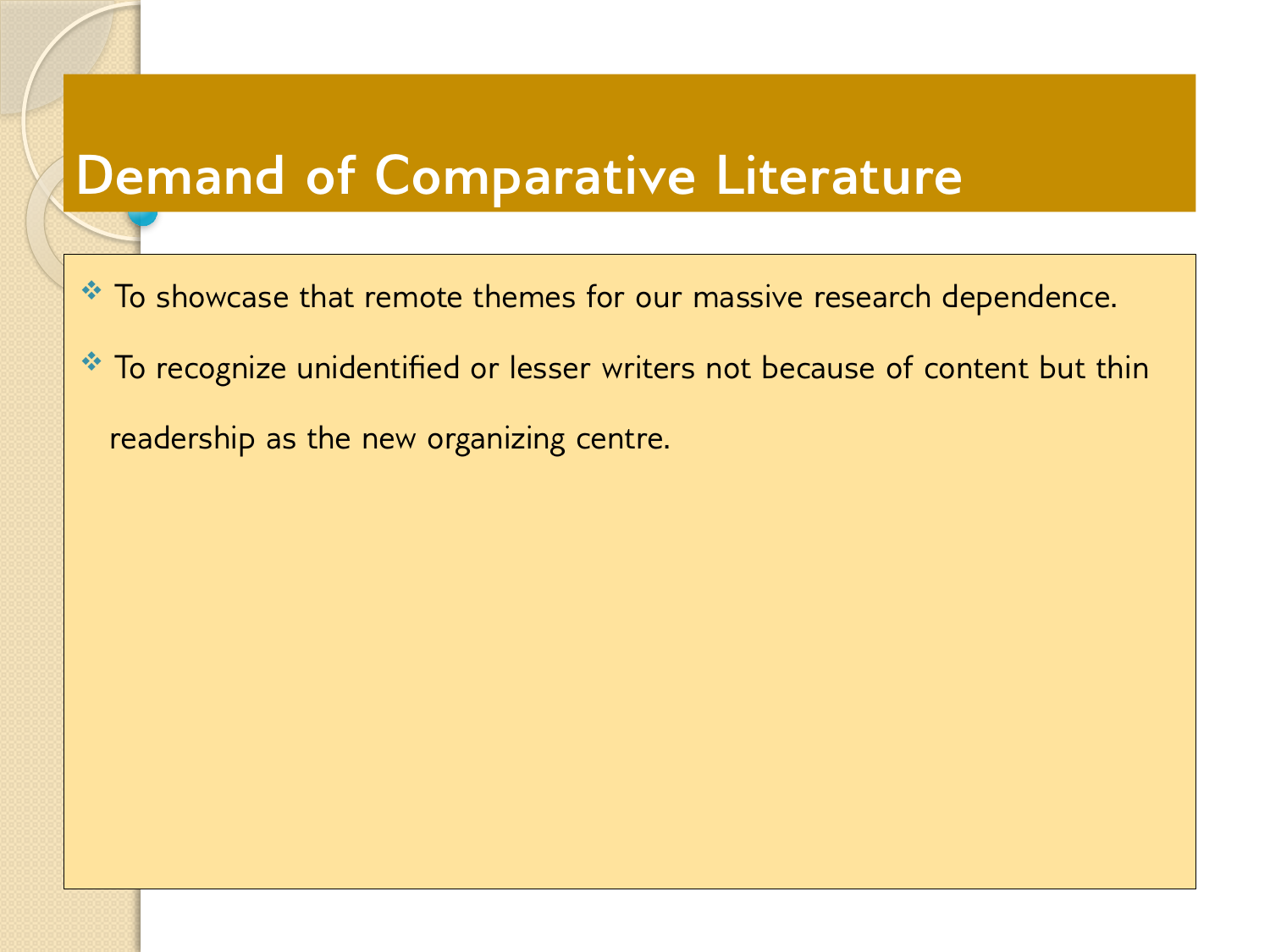

# Demand of Comparative Literature
 To showcase that remote themes for our massive research dependence.
 To recognize unidentified or lesser writers not because of content but thin
   readership as the new organizing centre.